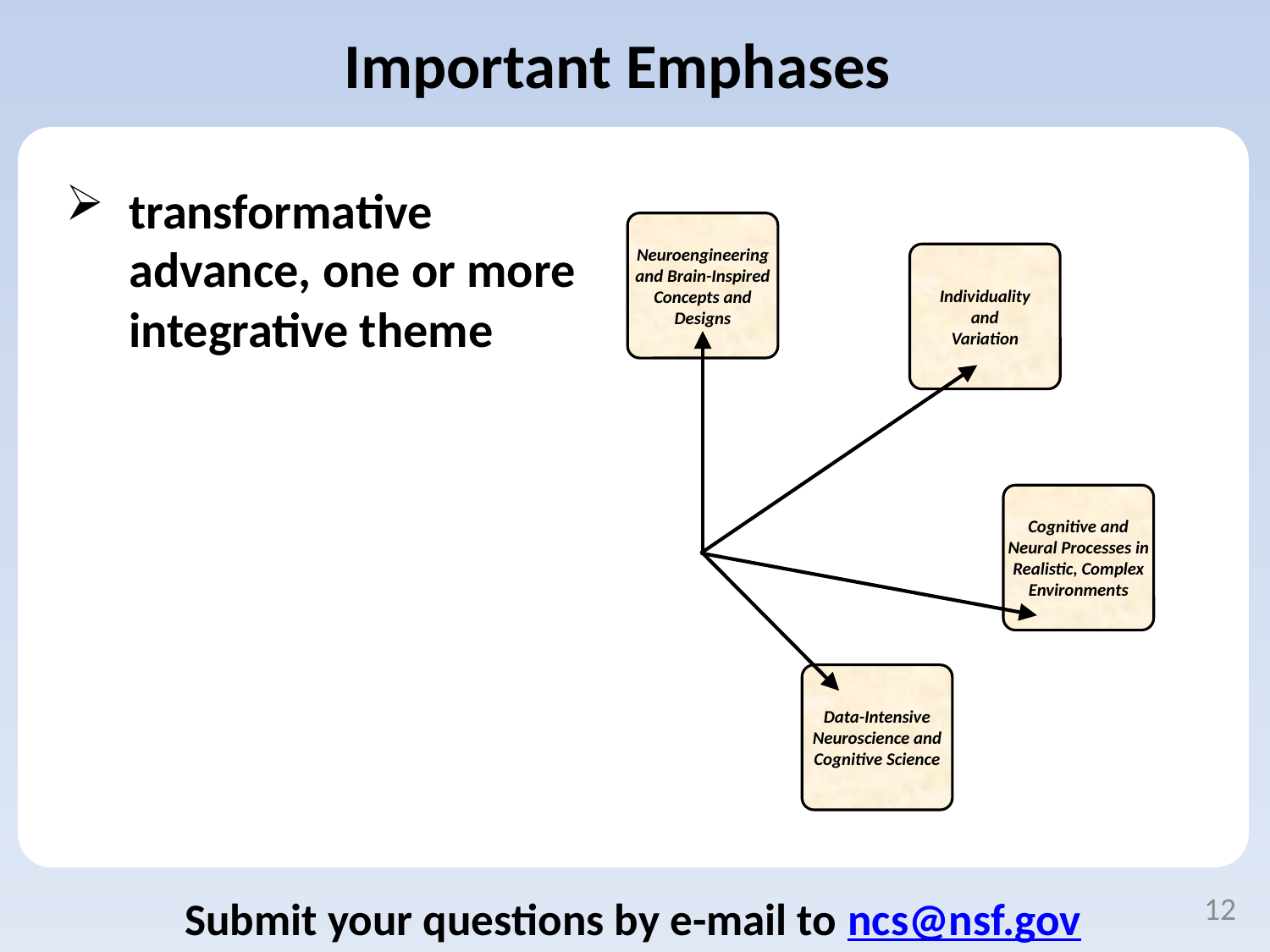

Important Emphases
transformative advances in one or more of the integrative thematic areas
transformative advance, one or more integrative theme
Neuroengineering
and Brain-Inspired Concepts and Designs
Individuality
and
Variation
Cognitive and Neural Processes in Realistic, Complex Environments
Data-Intensive Neuroscience and Cognitive Science

Submit your questions by e-mail to ncs@nsf.gov
12